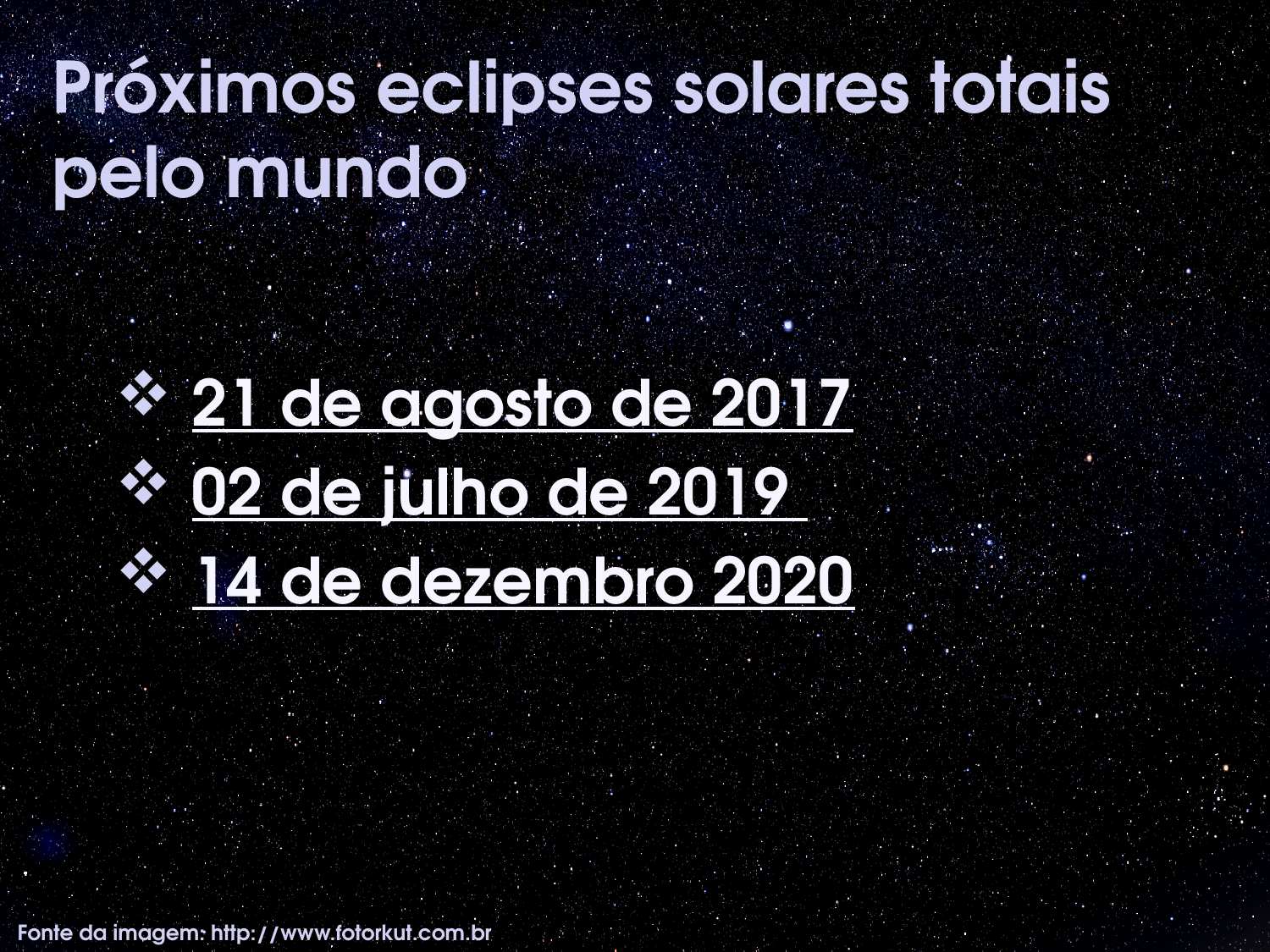

Próximos eclipses solares totais pelo mundo

 21 de agosto de 2017
 02 de julho de 2019
 14 de dezembro 2020

Fonte da imagem: http://www.fotorkut.com.br